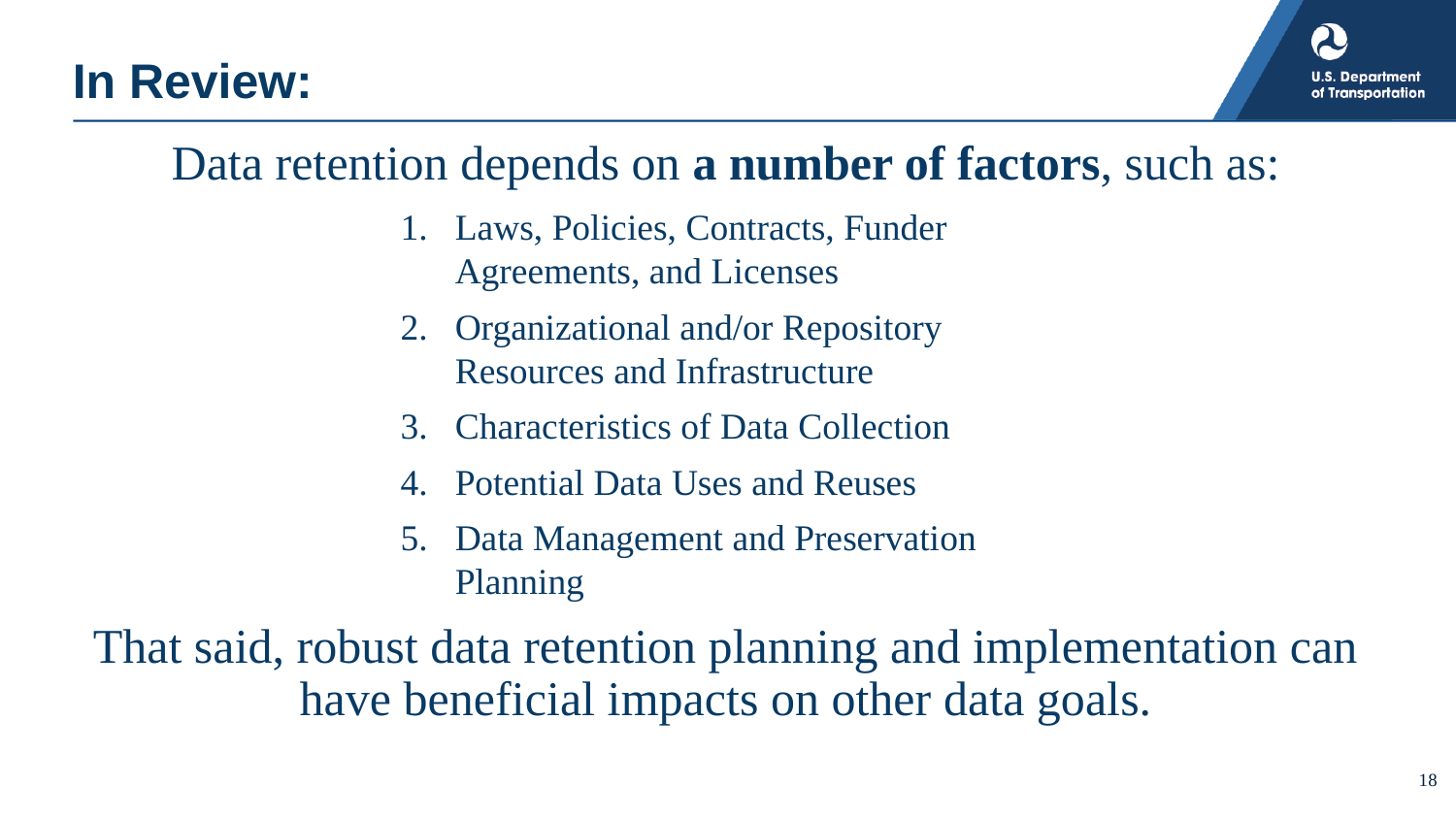

# In Review:
Data retention depends on a number of factors, such as:

Laws, Policies, Contracts, Funder Agreements, and Licenses
Organizational and/or Repository Resources and Infrastructure
Characteristics of Data Collection
Potential Data Uses and Reuses
Data Management and Preservation Planning

That said, robust data retention planning and implementation can have beneficial impacts on other data goals.

18